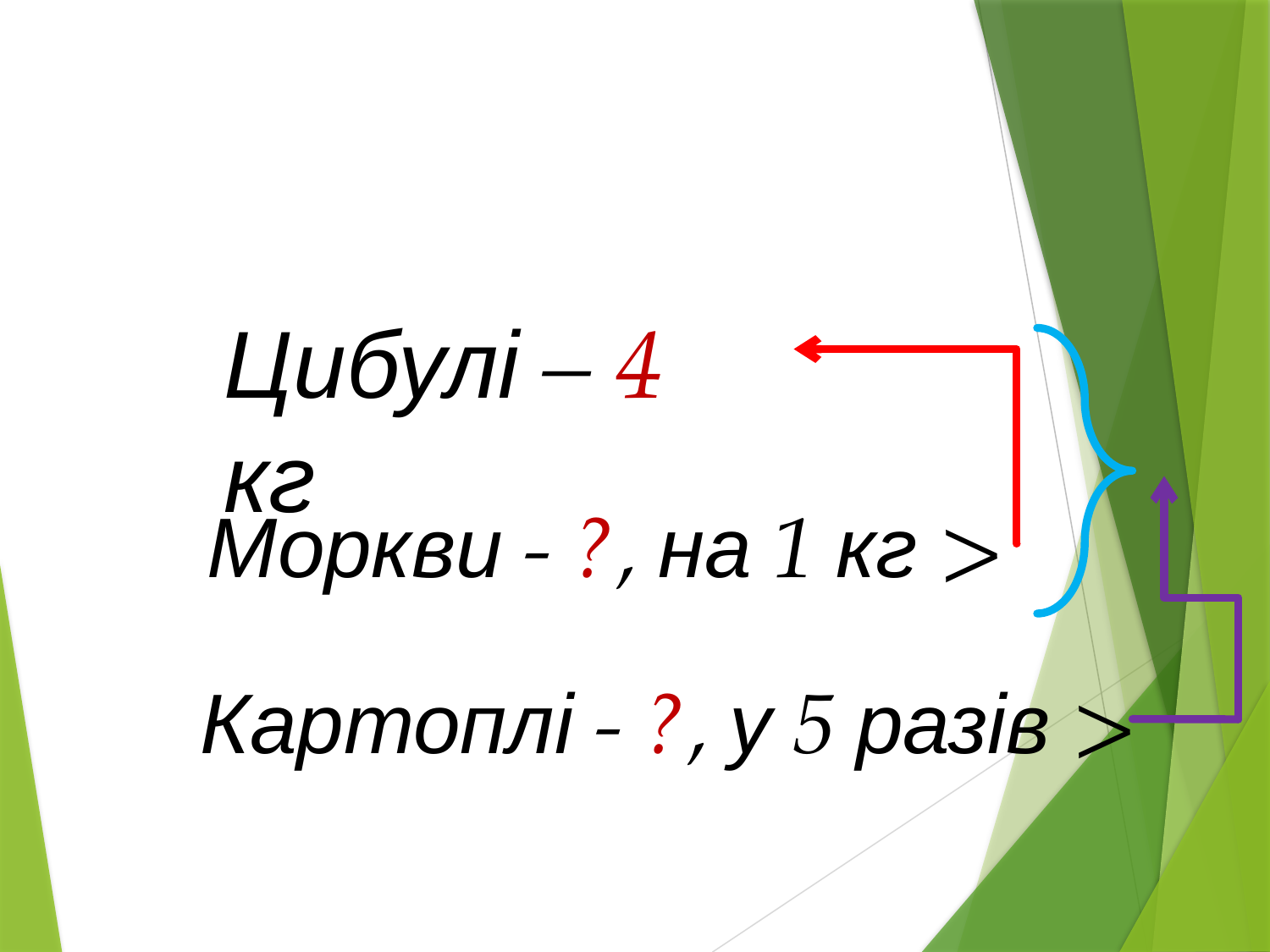

Цибулі – 4 кг

Моркви - ?, на 1 кг >
Картоплі - ?, у 5 разів >